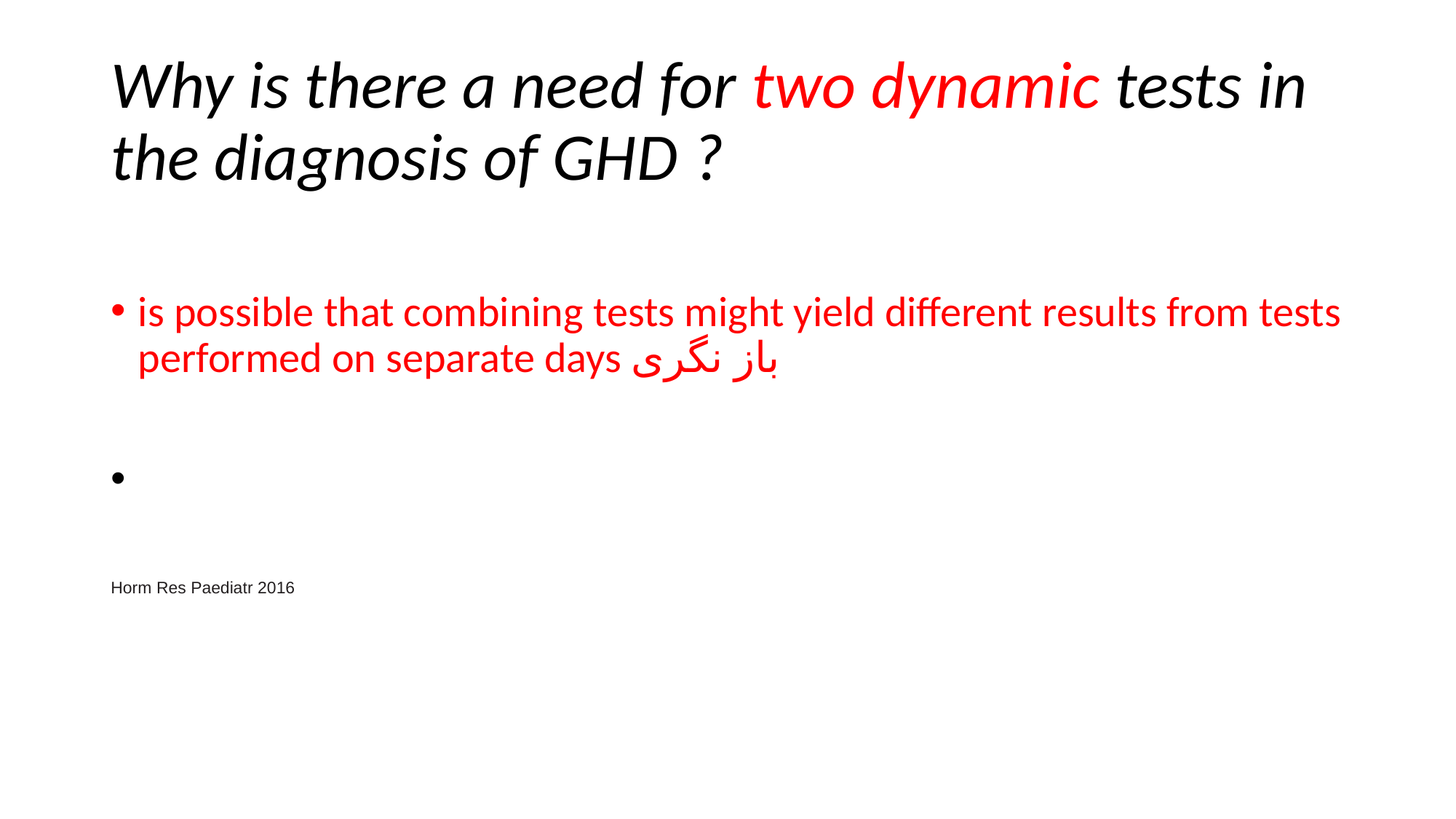

# Why is there a need for two dynamic tests in the diagnosis of GHD ?

is possible that combining tests might yield different results from tests performed on separate days باز نگری

Horm Res Paediatr 2016